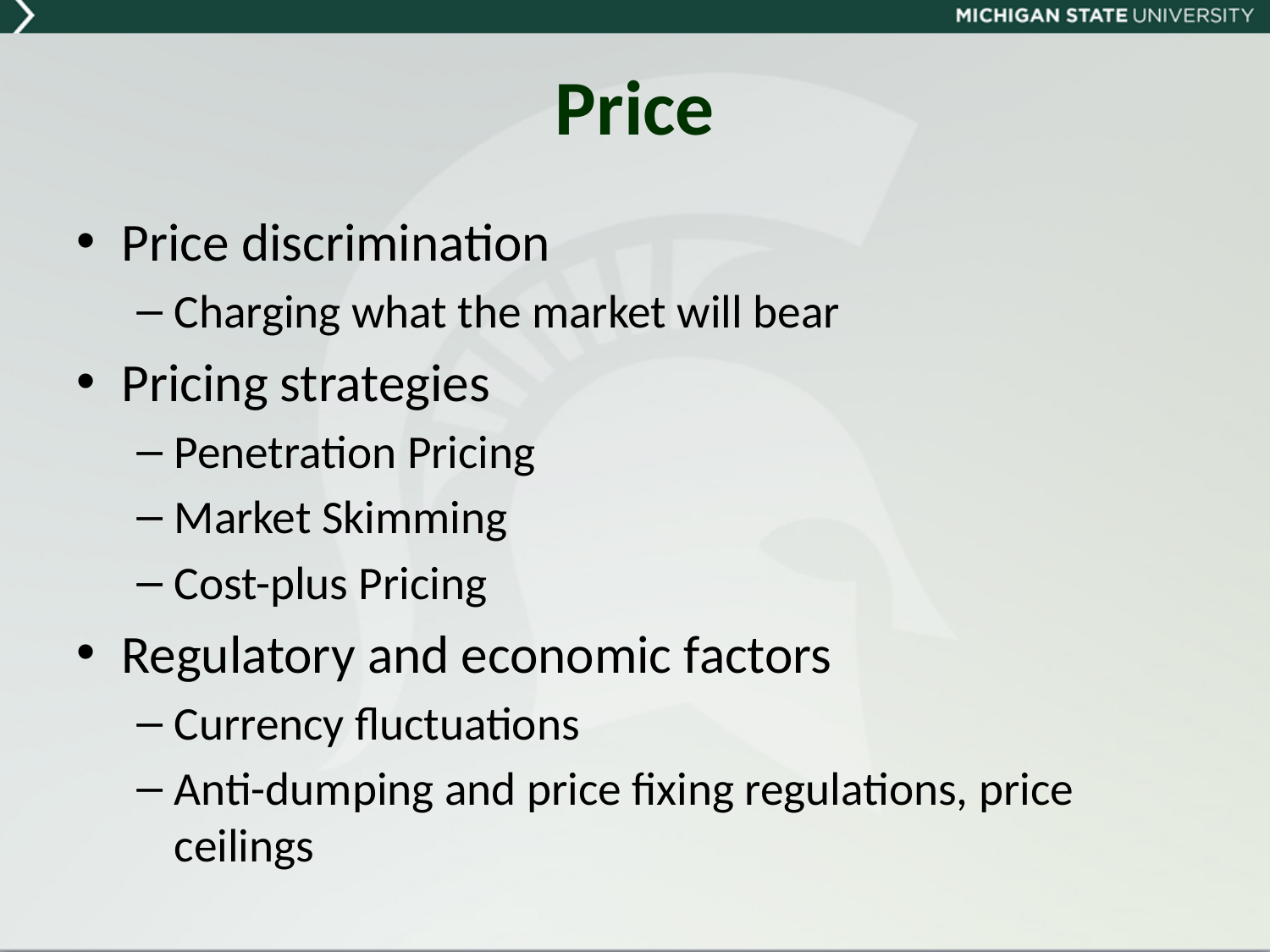

# Price
Price discrimination
Charging what the market will bear
Pricing strategies
Penetration Pricing
Market Skimming
Cost-plus Pricing
Regulatory and economic factors
Currency fluctuations
Anti-dumping and price fixing regulations, price ceilings